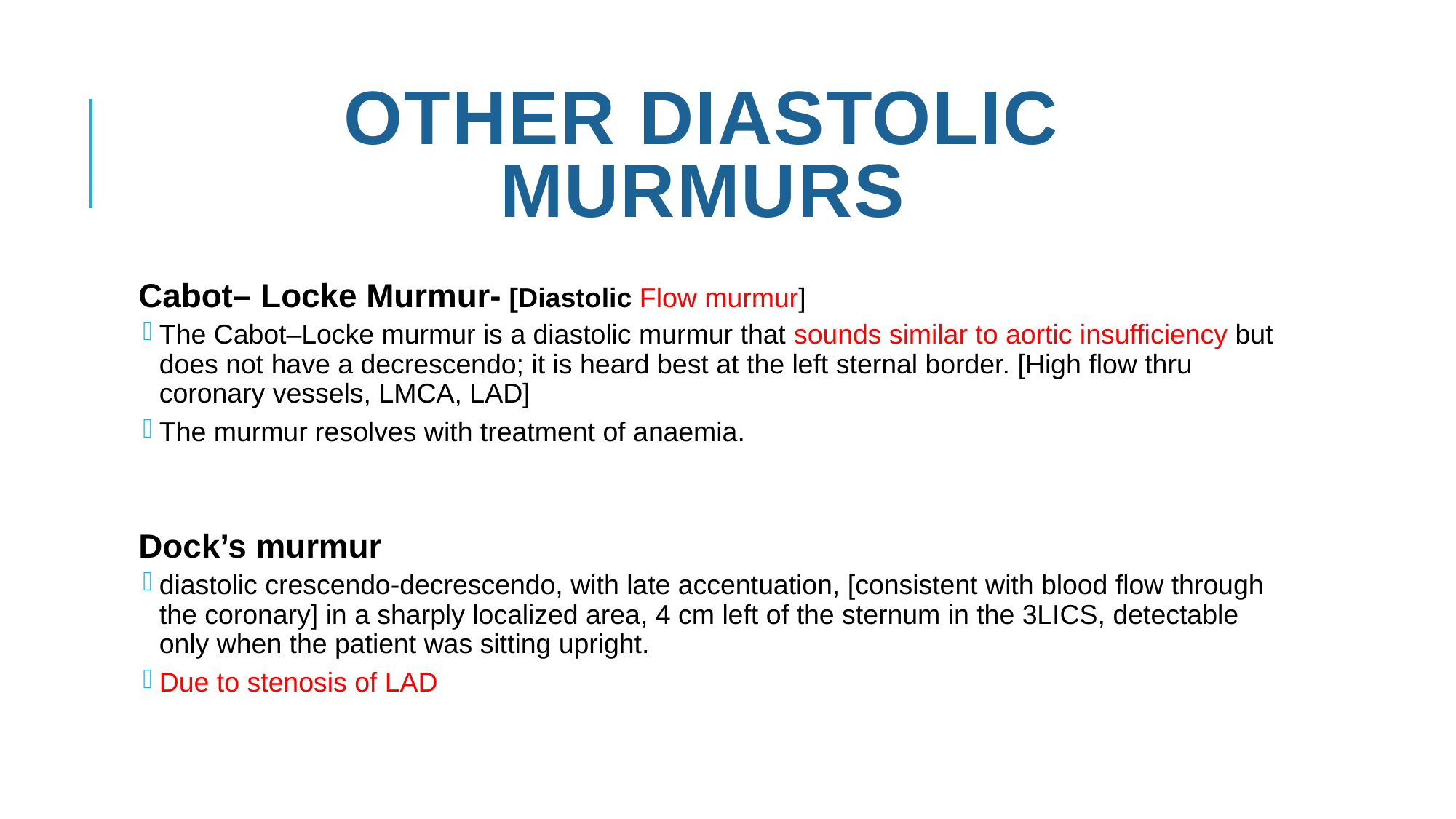

# Other diastolic murmurs
Cabot– Locke Murmur- [Diastolic Flow murmur]
The Cabot–Locke murmur is a diastolic murmur that sounds similar to aortic insufficiency but does not have a decrescendo; it is heard best at the left sternal border. [High flow thru coronary vessels, LMCA, LAD]
The murmur resolves with treatment of anaemia.

Dock’s murmur
diastolic crescendo-decrescendo, with late accentuation, [consistent with blood flow through the coronary] in a sharply localized area, 4 cm left of the sternum in the 3LICS, detectable only when the patient was sitting upright.
Due to stenosis of LAD